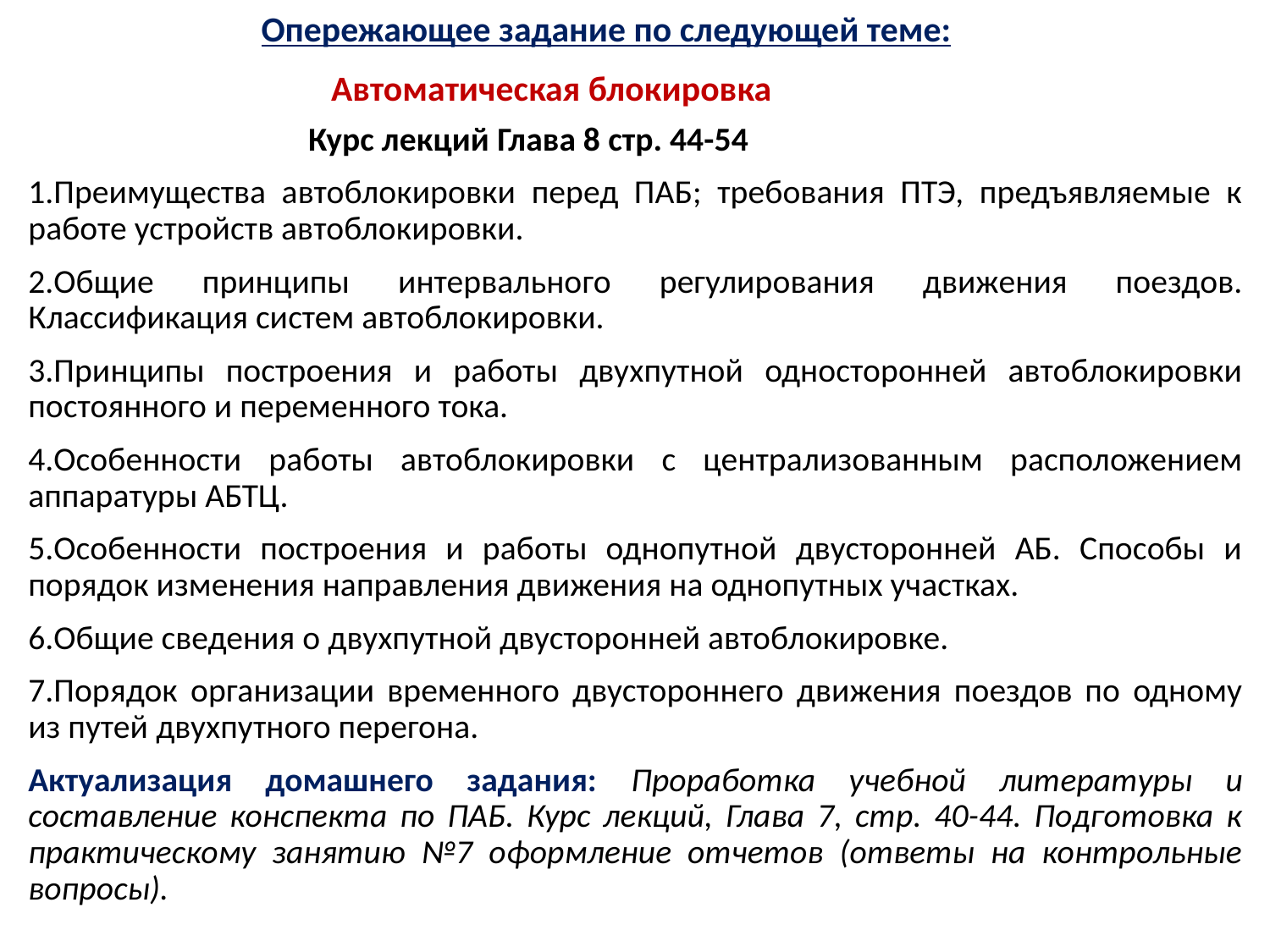

# Опережающее задание по следующей теме:
Автоматическая блокировка
                                                 Курс лекций Глава 8 стр. 44-54
1.Преимущества автоблокировки перед ПАБ; требования ПТЭ, предъявляемые к работе устройств автоблокировки.
2.Общие принципы интервального регулирования движения поездов. Классификация систем автоблокировки.
3.Принципы построения и работы двухпутной односторонней автоблокировки постоянного и переменного тока.
4.Особенности работы автоблокировки с централизованным расположением аппаратуры АБТЦ.
5.Особенности построения и работы однопутной двусторонней АБ. Способы и порядок изменения направления движения на однопутных участках.
6.Общие сведения о двухпутной двусторонней автоблокировке.
7.Порядок организации временного двустороннего движения поездов по одному из путей двухпутного перегона.
Актуализация домашнего задания: Проработка учебной литературы и составление конспекта по ПАБ. Курс лекций, Глава 7, стр. 40-44. Подготовка к практическому занятию №7 оформление отчетов (ответы на контрольные вопросы).